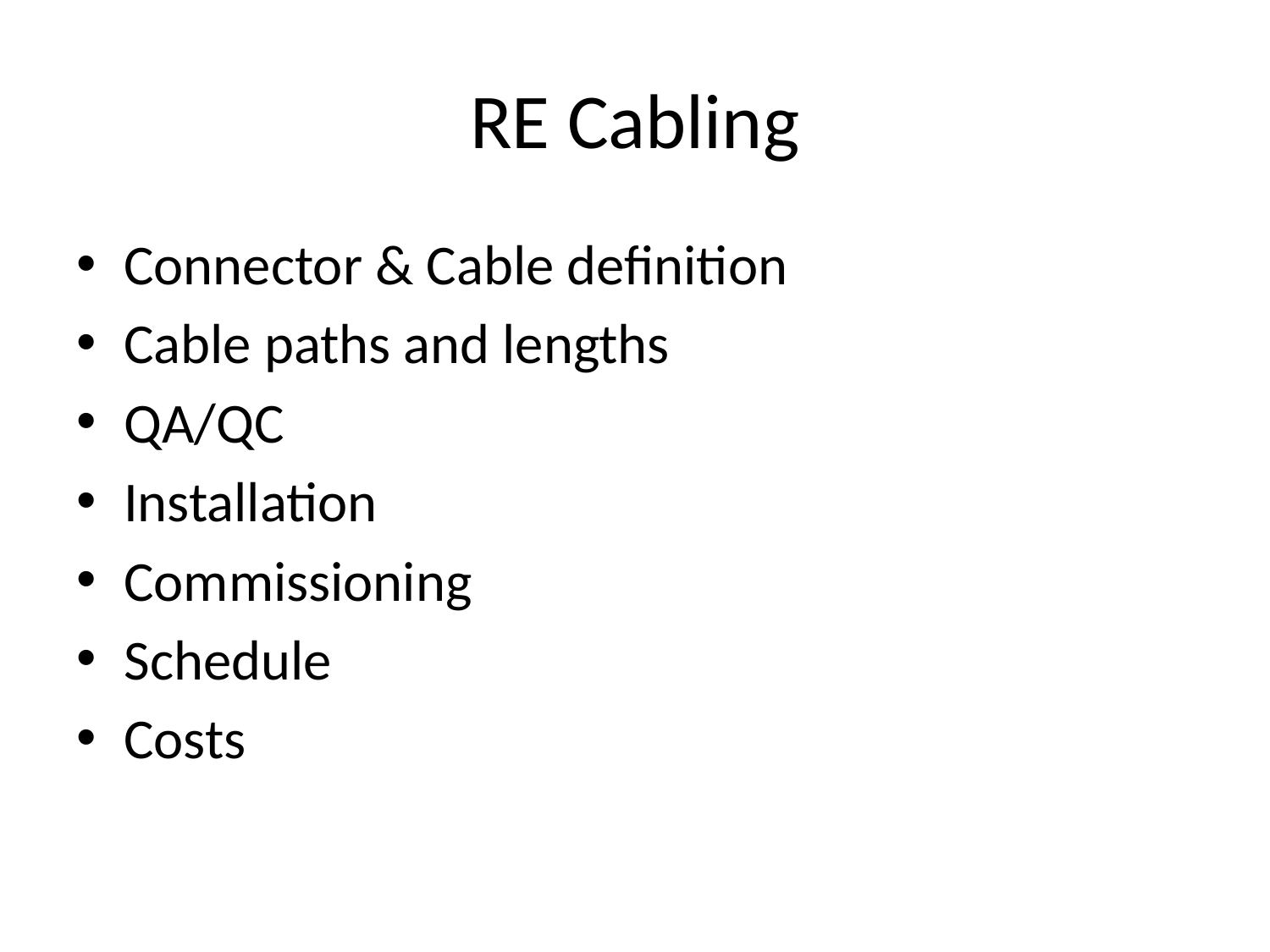

# RE Cabling
Connector & Cable definition
Cable paths and lengths
QA/QC
Installation
Commissioning
Schedule
Costs